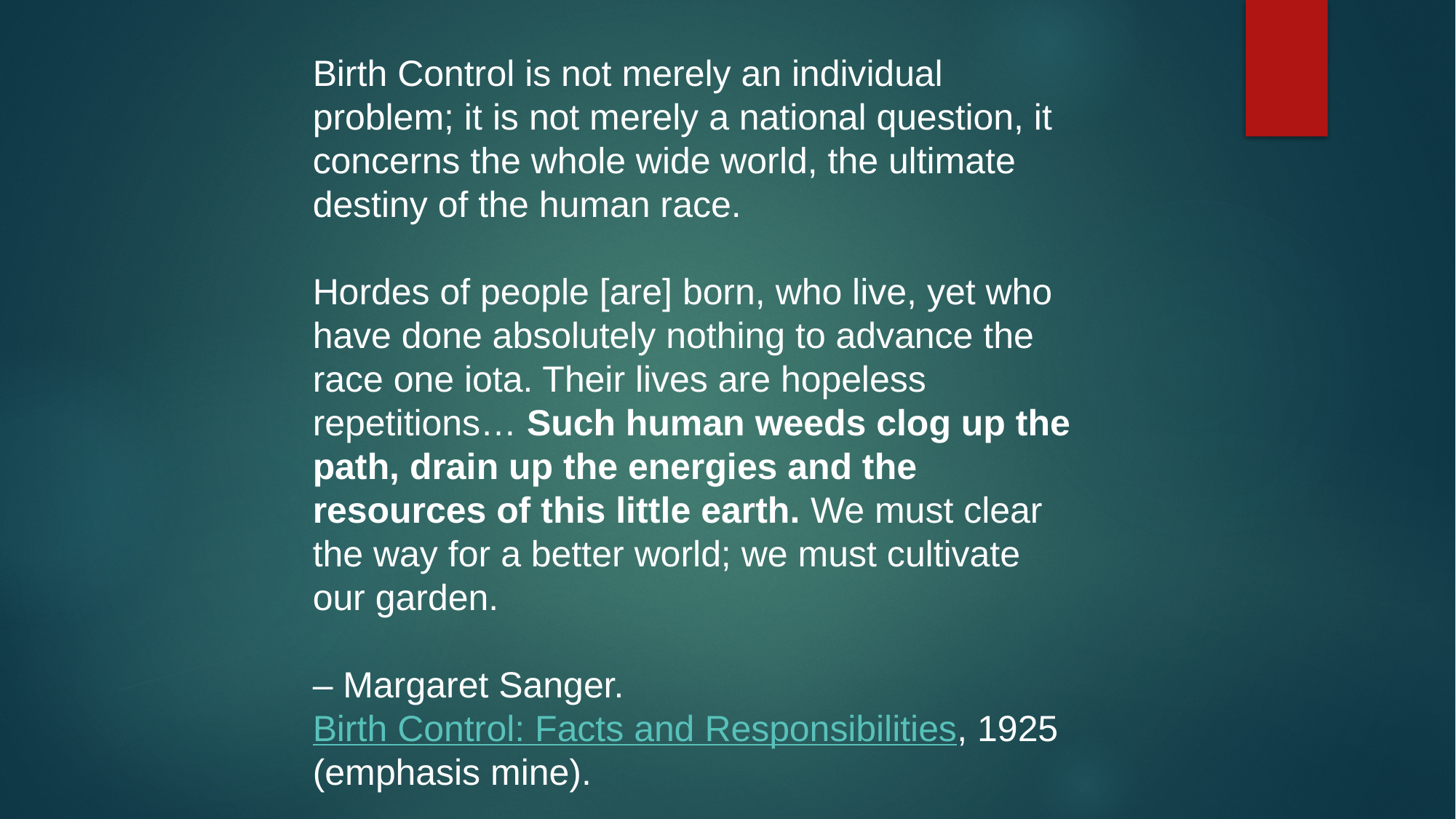

Birth Control is not merely an individual problem; it is not merely a national question, it concerns the whole wide world, the ultimate destiny of the human race.

Hordes of people [are] born, who live, yet who have done absolutely nothing to advance the race one iota. Their lives are hopeless repetitions… Such human weeds clog up the path, drain up the energies and the resources of this little earth. We must clear the way for a better world; we must cultivate our garden.

– Margaret Sanger. Birth Control: Facts and Responsibilities, 1925 (emphasis mine).